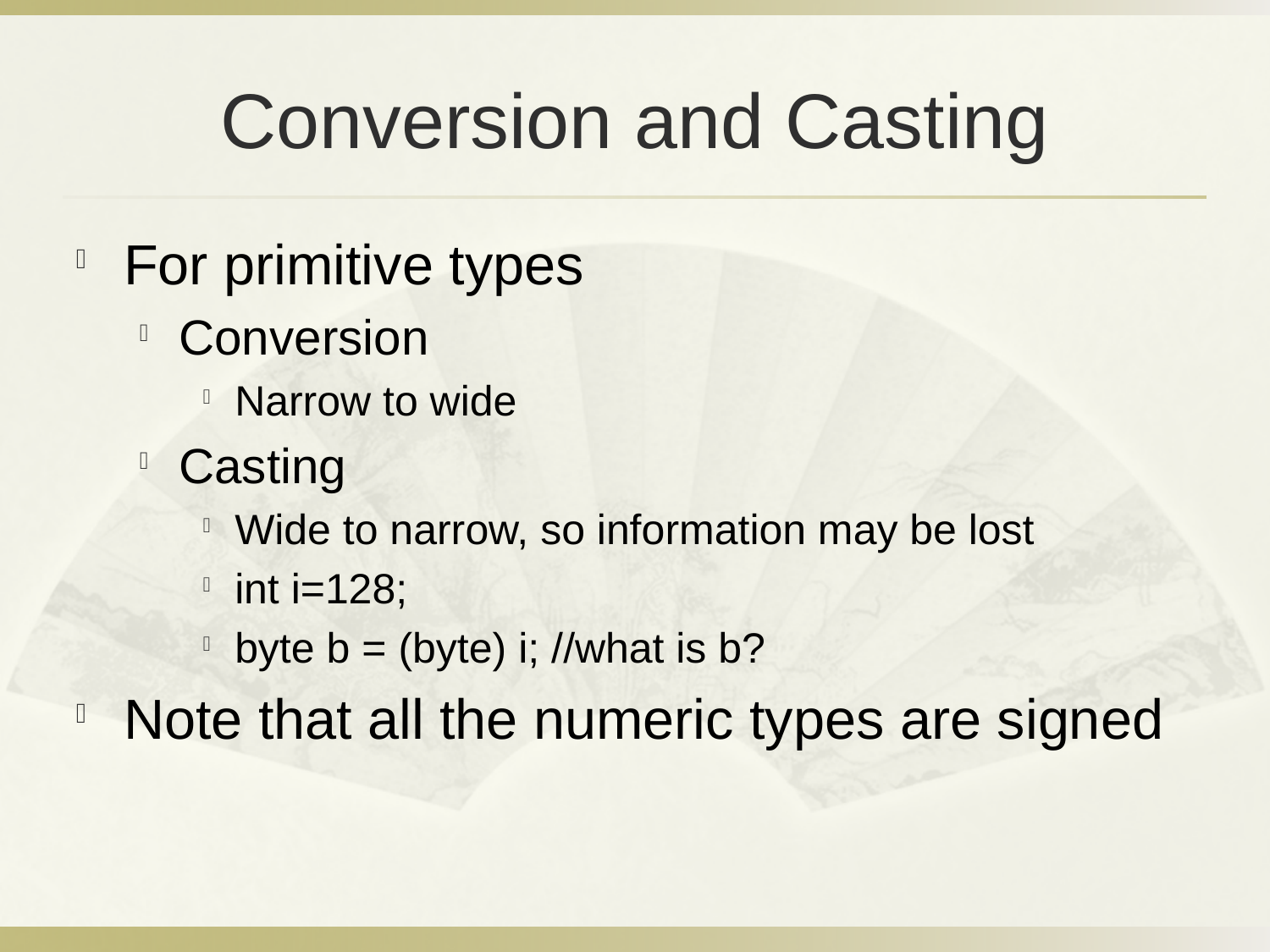

# Conversion and Casting
For primitive types
Conversion
Narrow to wide
Casting
Wide to narrow, so information may be lost
int i=128;
byte b = (byte) i; //what is b?
Note that all the numeric types are signed